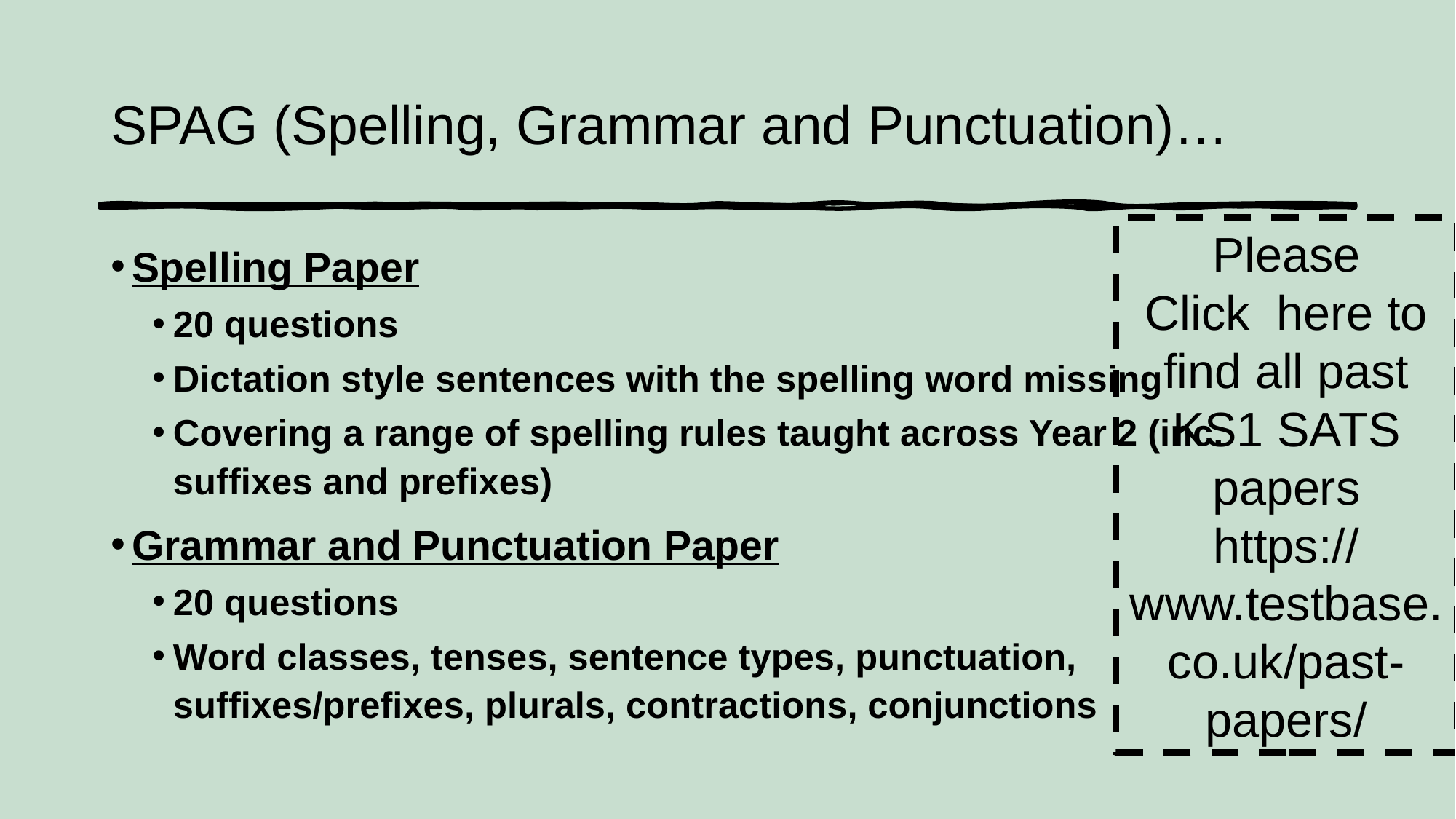

# SPAG (Spelling, Grammar and Punctuation)…
Please
Click  here to find all past KS1 SATS papers
https://www.testbase.co.uk/past-papers/
Spelling Paper
20 questions
Dictation style sentences with the spelling word missing
Covering a range of spelling rules taught across Year 2 (inc. suffixes and prefixes)
Grammar and Punctuation Paper
20 questions
Word classes, tenses, sentence types, punctuation, suffixes/prefixes, plurals, contractions, conjunctions